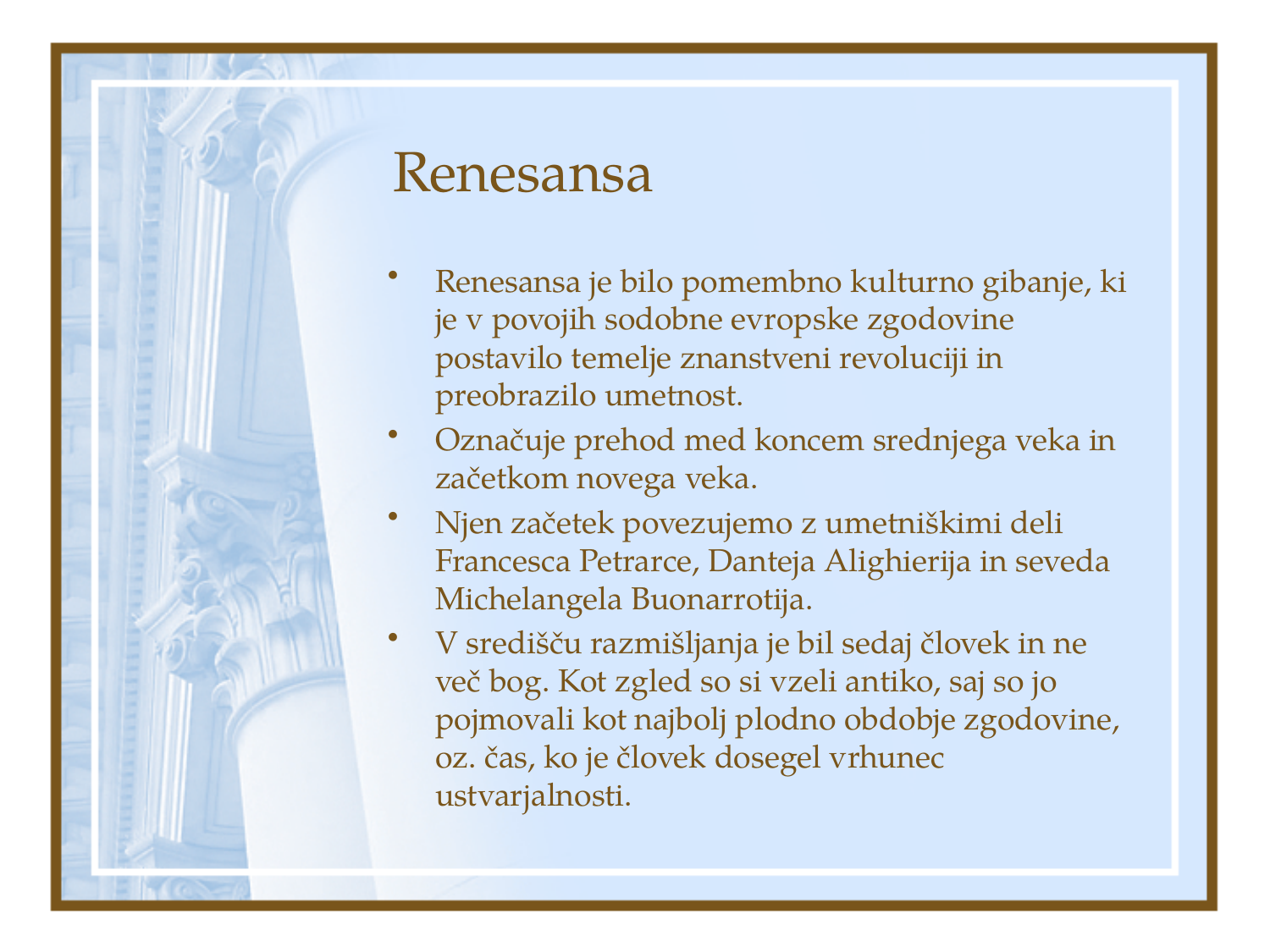

# Renesansa
Renesansa je bilo pomembno kulturno gibanje, ki je v povojih sodobne evropske zgodovine postavilo temelje znanstveni revoluciji in preobrazilo umetnost.
Označuje prehod med koncem srednjega veka in začetkom novega veka.
Njen začetek povezujemo z umetniškimi deli Francesca Petrarce, Danteja Alighierija in seveda Michelangela Buonarrotija.
V središču razmišljanja je bil sedaj človek in ne več bog. Kot zgled so si vzeli antiko, saj so jo pojmovali kot najbolj plodno obdobje zgodovine, oz. čas, ko je človek dosegel vrhunec ustvarjalnosti.